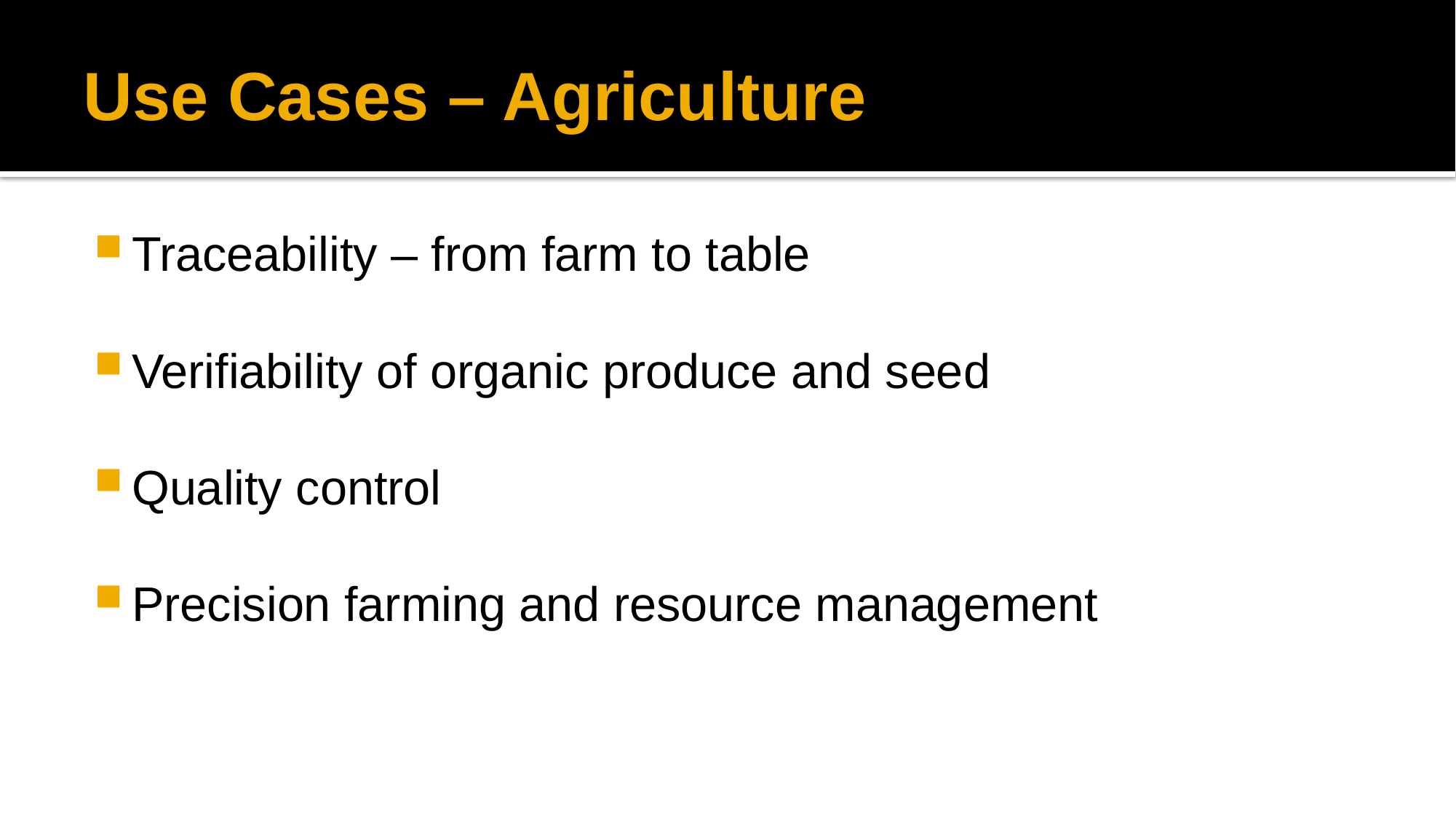

# Use Cases – Agriculture
Traceability – from farm to table

Verifiability of organic produce and seed

Quality control

Precision farming and resource management